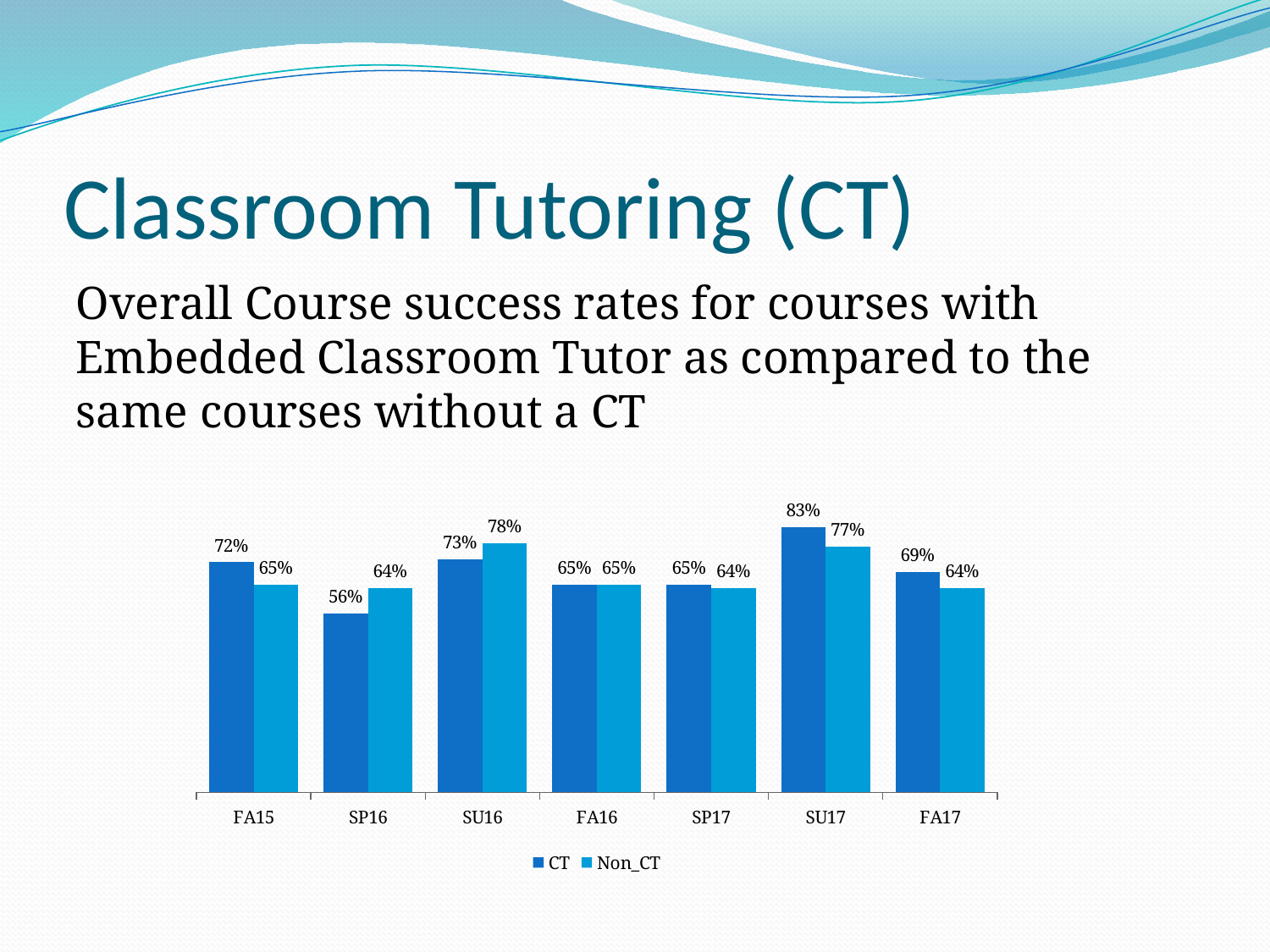

# Classroom Tutoring (CT)
Overall Course success rates for courses with Embedded Classroom Tutor as compared to the same courses without a CT

### Chart

| Category | CT | Non_CT |
|---|---|---|
| FA15 | 0.72 | 0.65 |
| SP16 | 0.56 | 0.64 |
| SU16 | 0.73 | 0.78 |
| FA16 | 0.65 | 0.65 |
| SP17 | 0.65 | 0.64 |
| SU17 | 0.83 | 0.77 |
| FA17 | 0.69 | 0.64 |